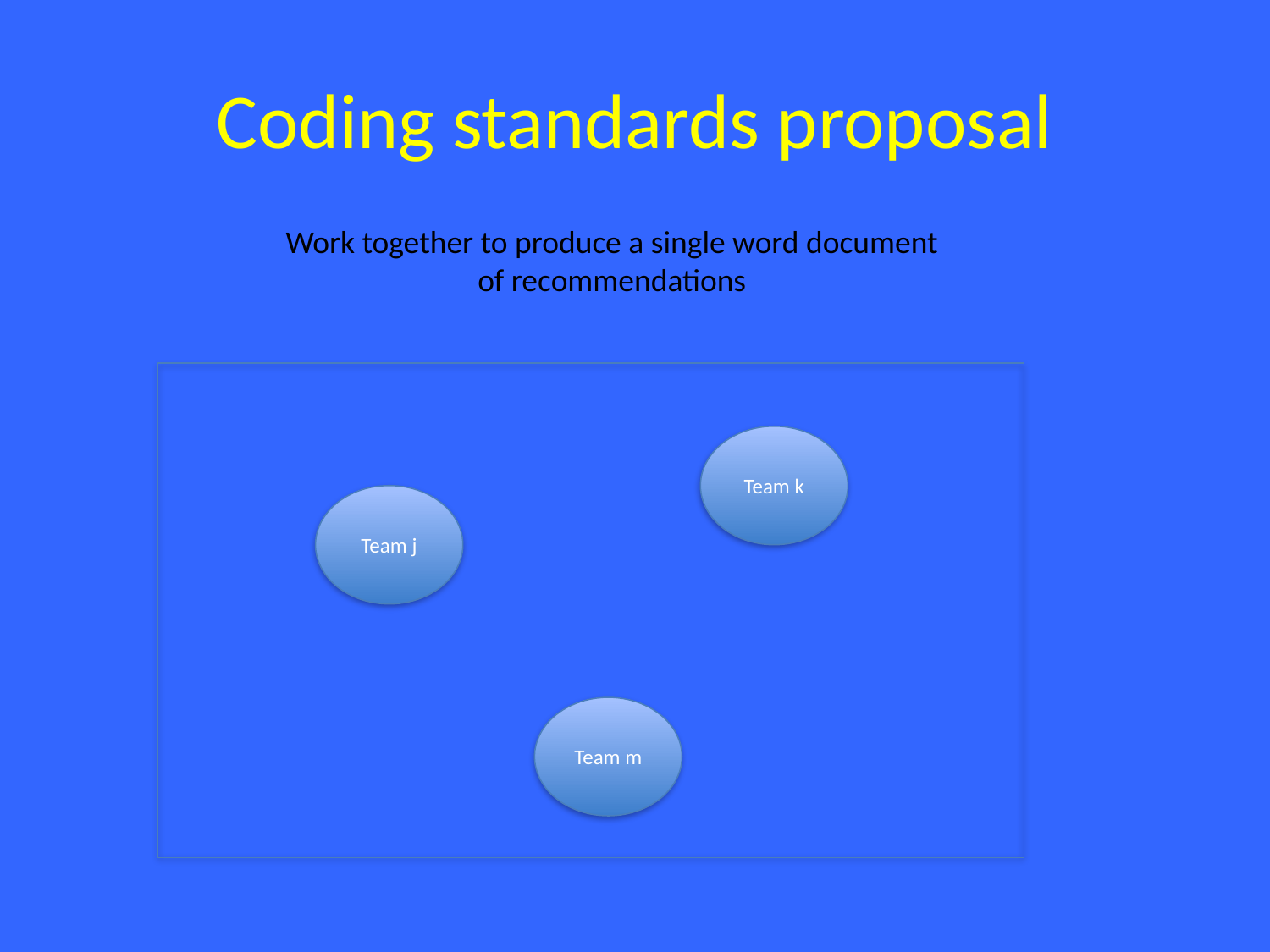

# Coding standards proposal
Work together to produce a single word document of recommendations

Team k
Team j
Team m